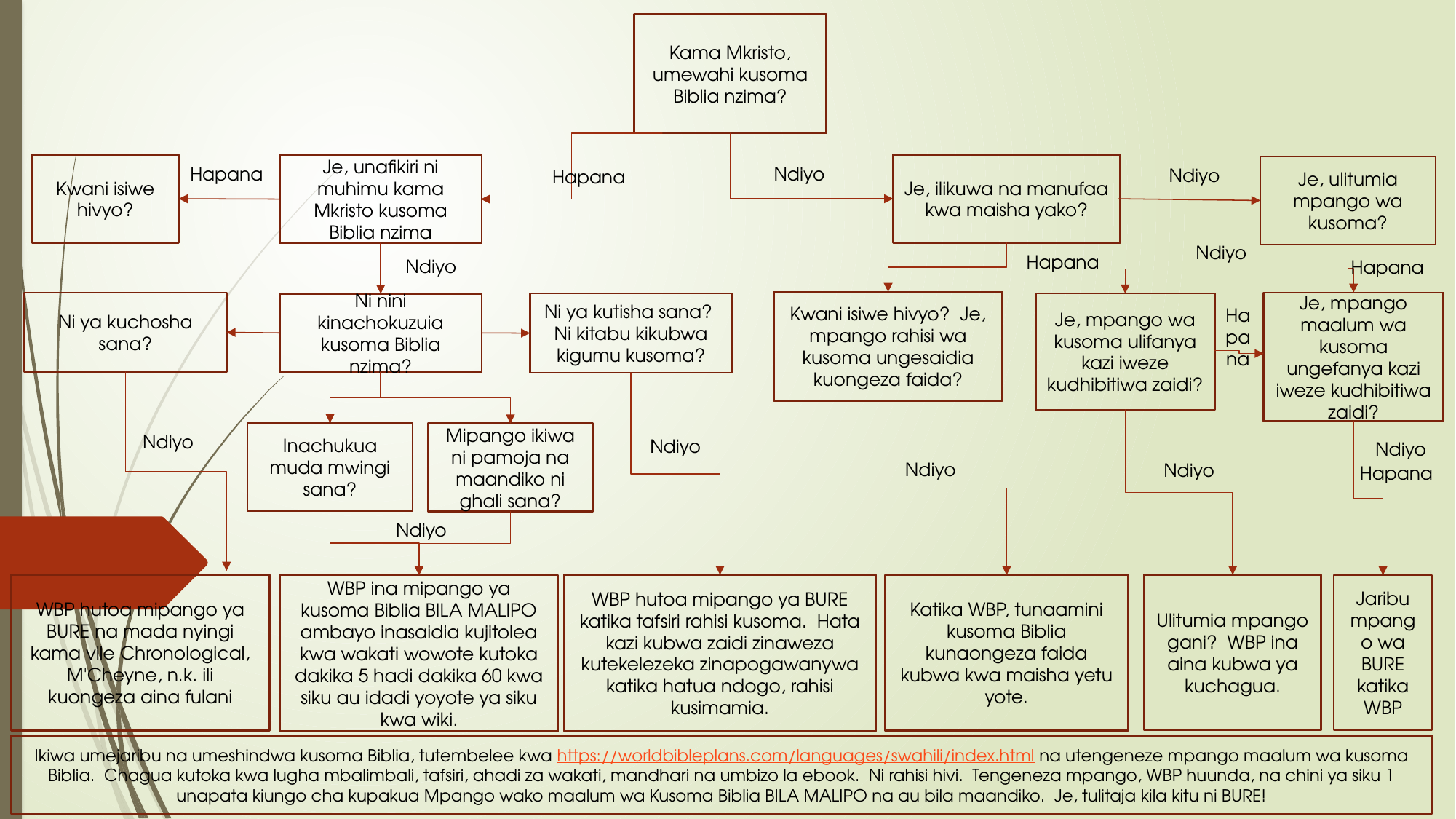

Kama Mkristo, umewahi kusoma Biblia nzima?
Hapana
Kwani isiwe hivyo?
Ndiyo
Je, ilikuwa na manufaa kwa maisha yako?
Je, unafikiri ni muhimu kama Mkristo kusoma Biblia nzima
Ndiyo
Je, ulitumia mpango wa kusoma?
Hapana
Ndiyo
Hapana
Ndiyo
Hapana
Kwani isiwe hivyo?  Je, mpango rahisi wa kusoma ungesaidia kuongeza faida?
Je, mpango maalum wa kusoma ungefanya kazi iweze kudhibitiwa zaidi?
Ni ya kuchosha sana?
Ni ya kutisha sana?  Ni kitabu kikubwa kigumu kusoma?
Je, mpango wa kusoma ulifanya kazi iweze kudhibitiwa zaidi?
Ni nini kinachokuzuia kusoma Biblia nzima?
Hapana
Ndiyo
Inachukua muda mwingi sana?
Mipango ikiwa ni pamoja na maandiko ni ghali sana?
Ndiyo
Ndiyo
Ndiyo
Ndiyo
Hapana
Ndiyo
WBP hutoa mipango ya BURE katika tafsiri rahisi kusoma.  Hata kazi kubwa zaidi zinaweza kutekelezeka zinapogawanywa katika hatua ndogo, rahisi kusimamia.
WBP hutoa mipango ya BURE na mada nyingi kama vile Chronological, M'Cheyne, n.k. ili kuongeza aina fulani
Ulitumia mpango gani?  WBP ina aina kubwa ya kuchagua.
Katika WBP, tunaamini kusoma Biblia kunaongeza faida kubwa kwa maisha yetu yote.
WBP ina mipango ya kusoma Biblia BILA MALIPO ambayo inasaidia kujitolea kwa wakati wowote kutoka dakika 5 hadi dakika 60 kwa siku au idadi yoyote ya siku kwa wiki.
Jaribu mpango wa BURE katika WBP
Ikiwa umejaribu na umeshindwa kusoma Biblia, tutembelee kwa https://worldbibleplans.com/languages/swahili/index.html na utengeneze mpango maalum wa kusoma Biblia.  Chagua kutoka kwa lugha mbalimbali, tafsiri, ahadi za wakati, mandhari na umbizo la ebook.  Ni rahisi hivi.  Tengeneza mpango, WBP huunda, na chini ya siku 1 unapata kiungo cha kupakua Mpango wako maalum wa Kusoma Biblia BILA MALIPO na au bila maandiko.  Je, tulitaja kila kitu ni BURE!